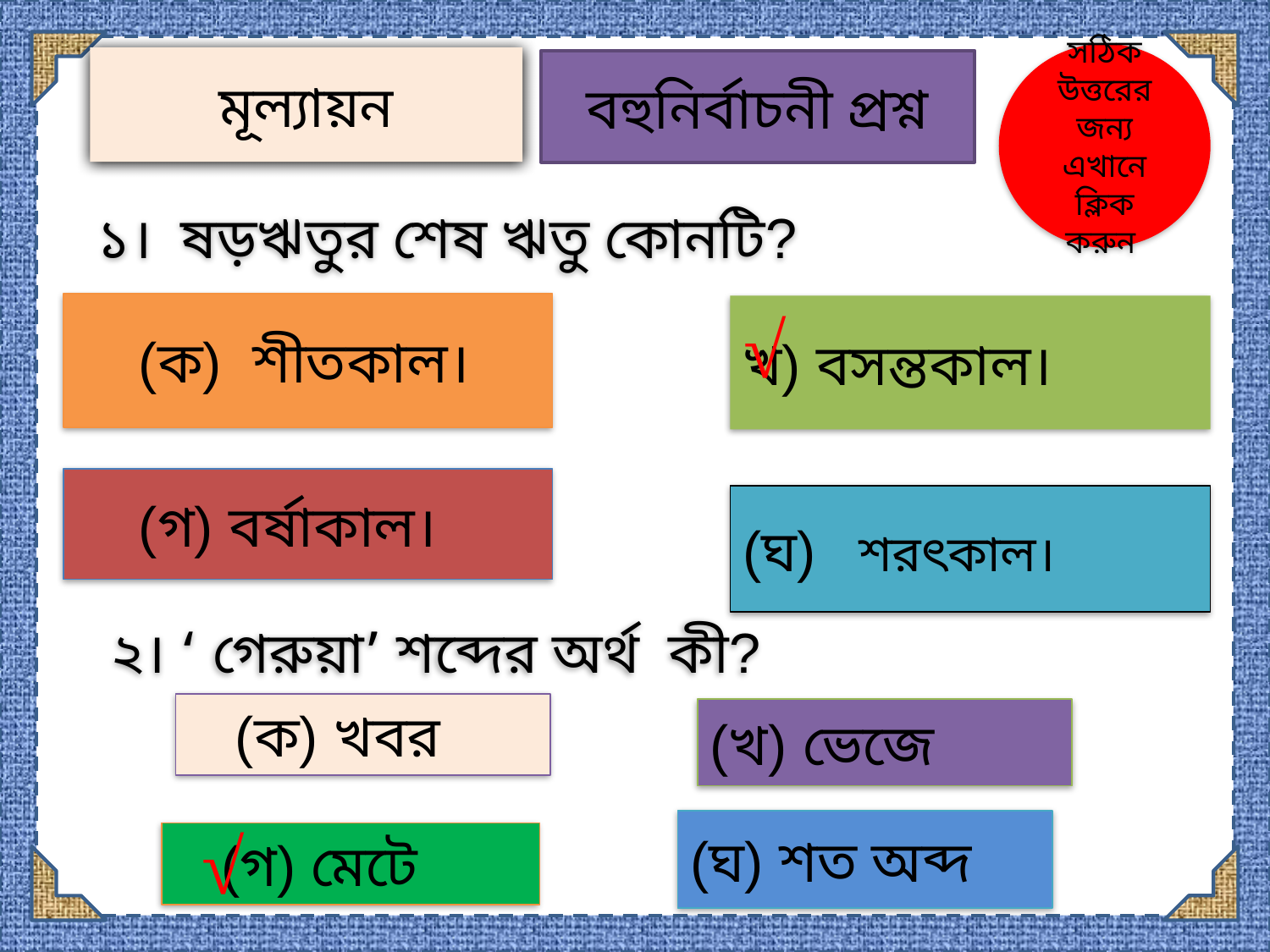

সঠিক উত্তরের জন্য এখানে ক্লিক করুন
মূল্যায়ন
বহুনির্বাচনী প্রশ্ন
১।  ষড়ঋতুর শেষ ঋতু কোনটি?
    (ক)  শীতকাল।
√
খ) বসন্তকাল।
    (গ) বর্ষাকাল।
(ঘ)   শরৎকাল।
২। ‘ গেরুয়া’ শব্দের অর্থ  কী?
   (ক) খবর
(খ) ভেজে
√

(ঘ) শত অব্দ

   (গ) মেটে